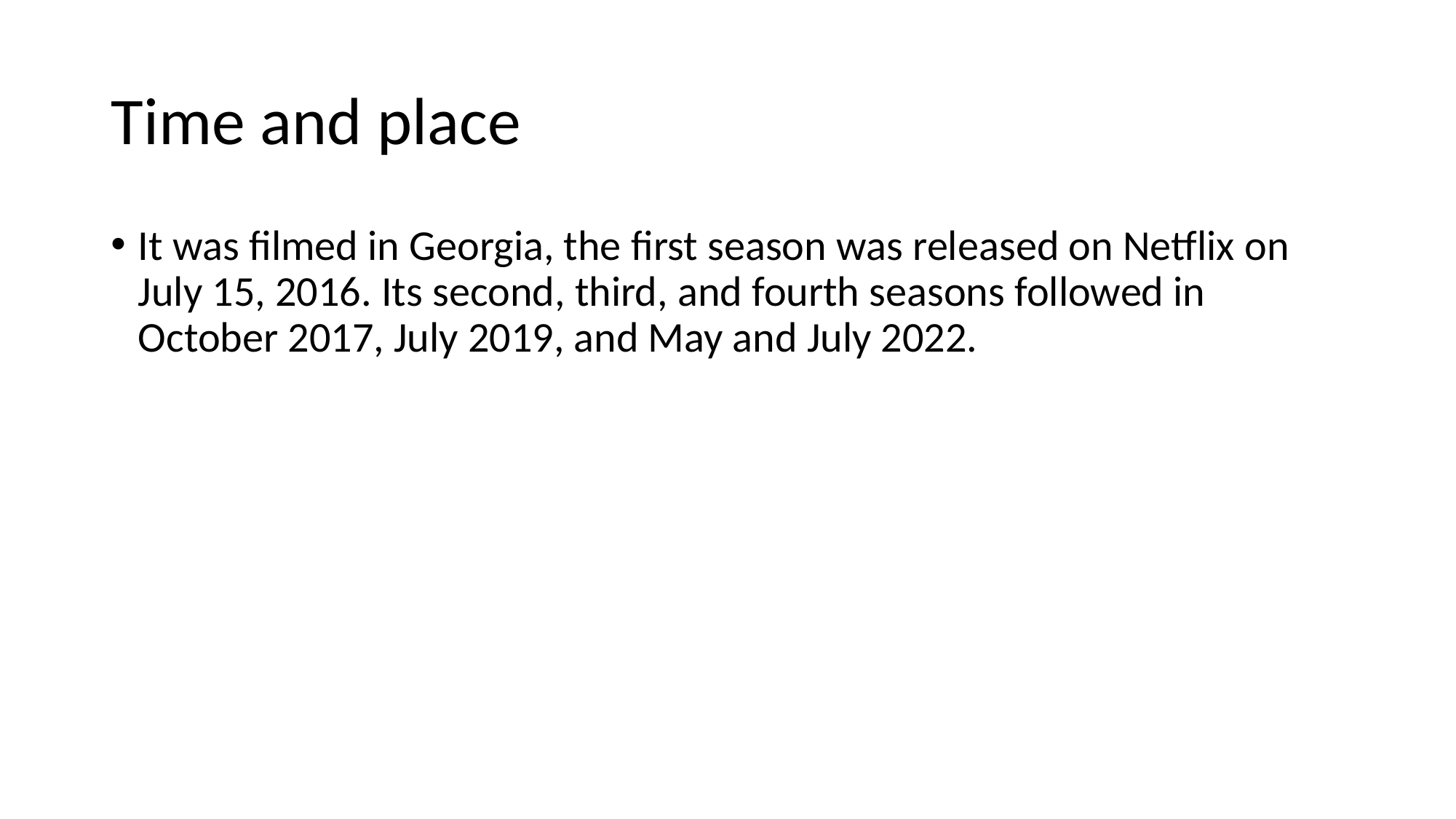

# Time and place
It was filmed in Georgia, the first season was released on Netflix on July 15, 2016. Its second, third, and fourth seasons followed in October 2017, July 2019, and May and July 2022.